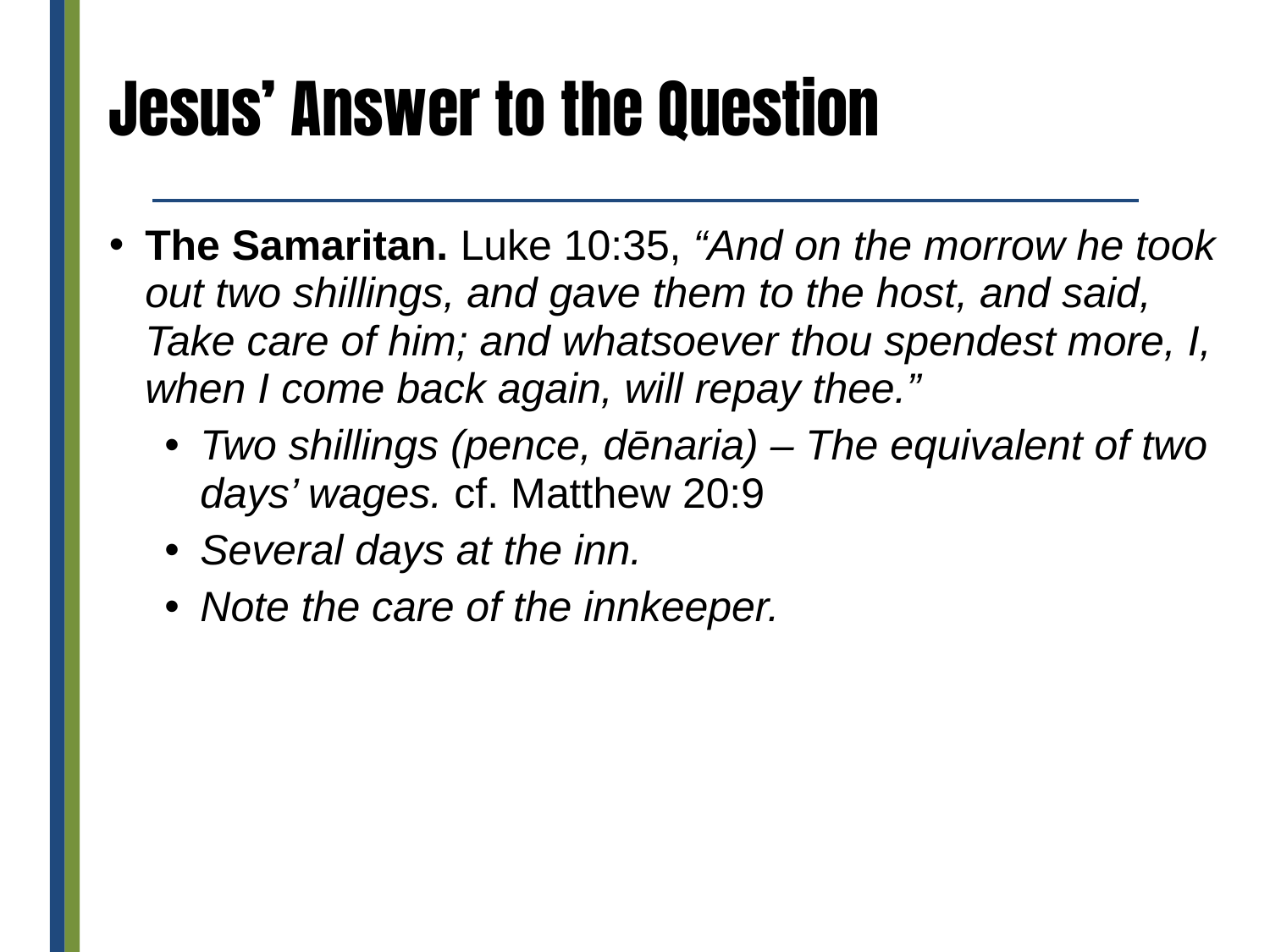

# Jesus’ Answer to the Question
The Samaritan. Luke 10:35, “And on the morrow he took out two shillings, and gave them to the host, and said, Take care of him; and whatsoever thou spendest more, I, when I come back again, will repay thee.”
Two shillings (pence, dēnaria) – The equivalent of two days’ wages. cf. Matthew 20:9
Several days at the inn.
Note the care of the innkeeper.